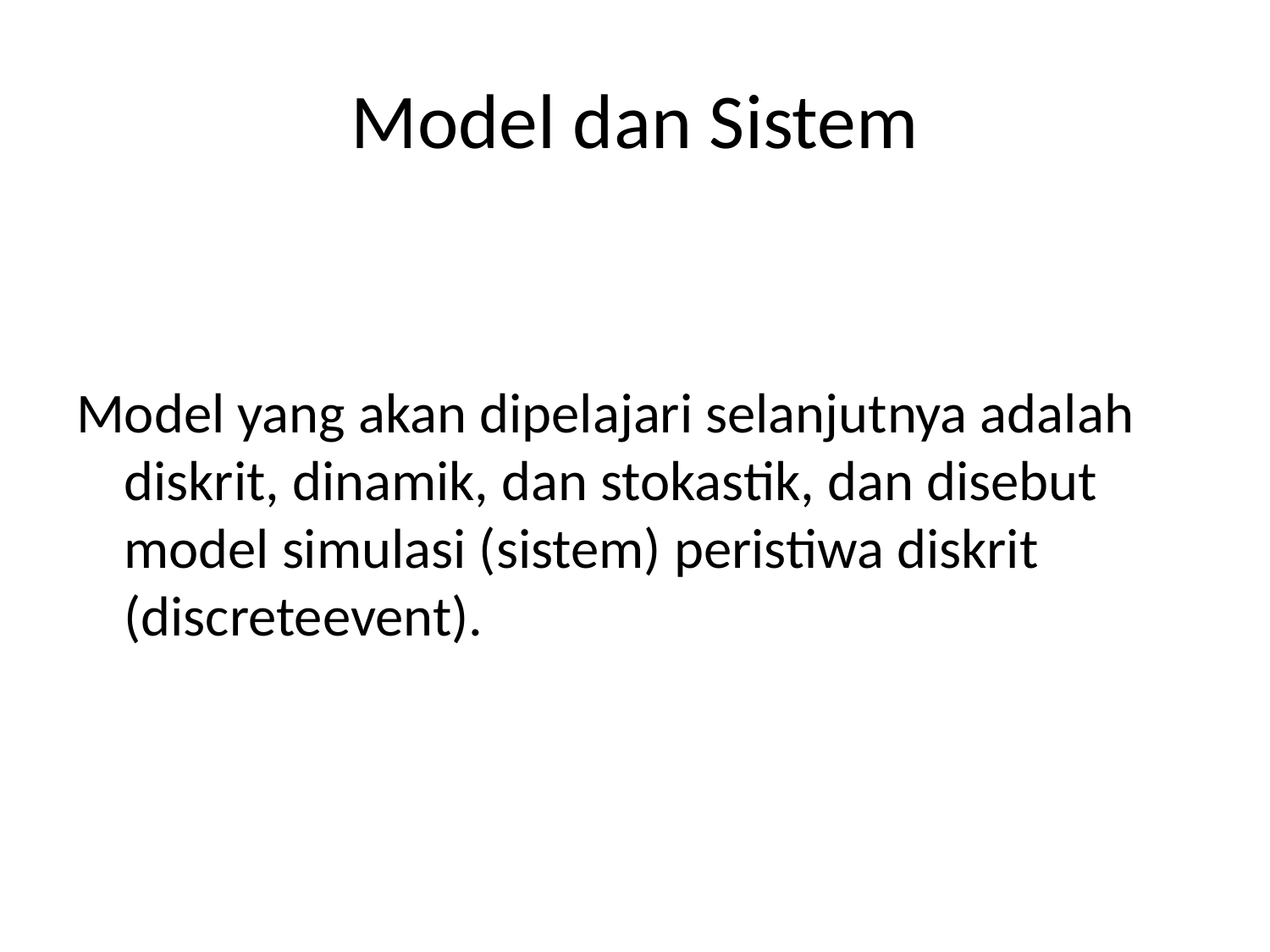

# Model dan Sistem
Model yang akan dipelajari selanjutnya adalah diskrit, dinamik, dan stokastik, dan disebut model simulasi (sistem) peristiwa diskrit (discreteevent).